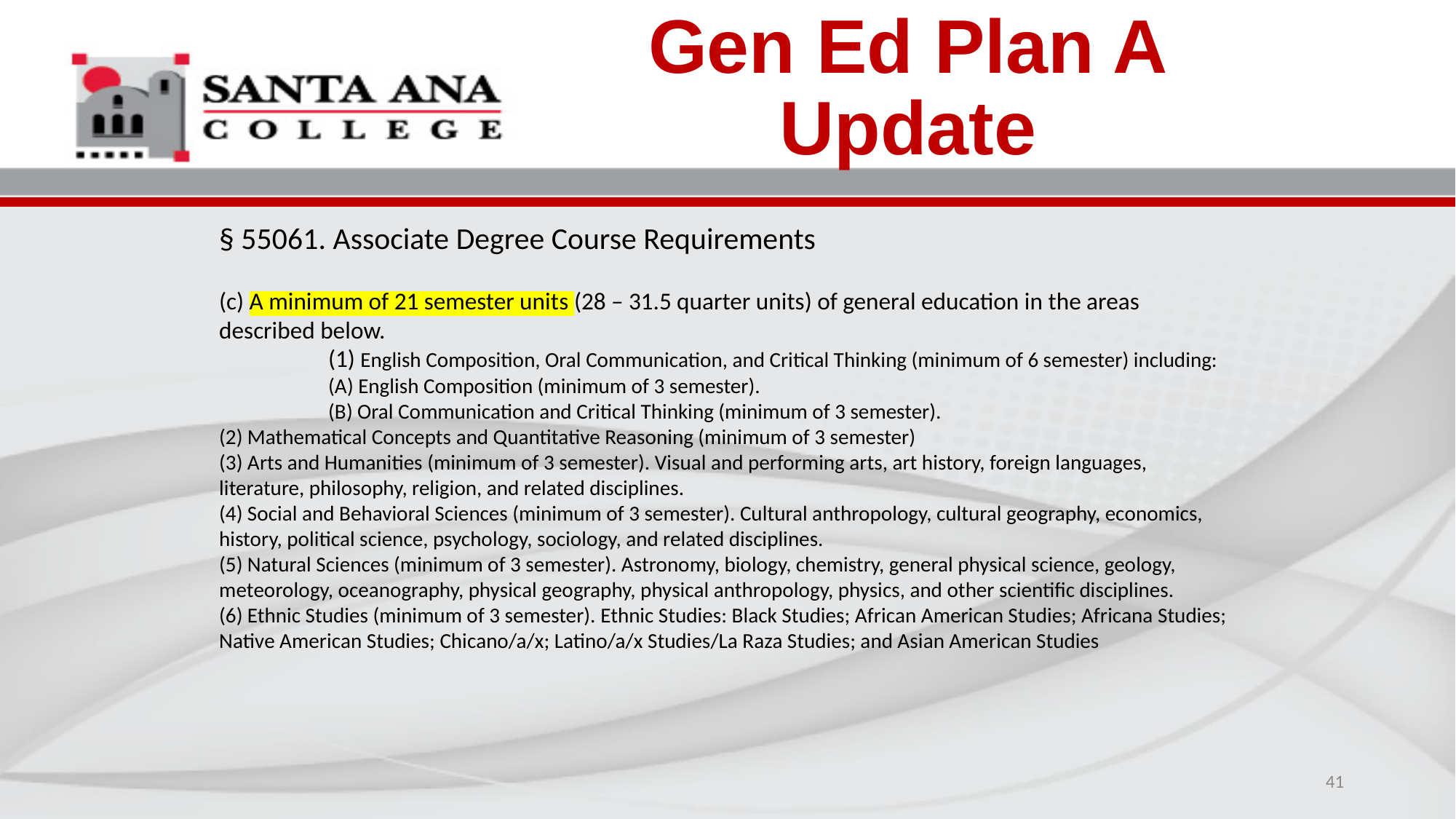

# Gen Ed Plan A Update
§ 55061. Associate Degree Course Requirements

(c) A minimum of 21 semester units (28 – 31.5 quarter units) of general education in the areas
described below.
	(1) English Composition, Oral Communication, and Critical Thinking (minimum of 6 semester) including:
	(A) English Composition (minimum of 3 semester).
	(B) Oral Communication and Critical Thinking (minimum of 3 semester).
(2) Mathematical Concepts and Quantitative Reasoning (minimum of 3 semester)
(3) Arts and Humanities (minimum of 3 semester). Visual and performing arts, art history, foreign languages, literature, philosophy, religion, and related disciplines.
(4) Social and Behavioral Sciences (minimum of 3 semester). Cultural anthropology, cultural geography, economics, history, political science, psychology, sociology, and related disciplines.
(5) Natural Sciences (minimum of 3 semester). Astronomy, biology, chemistry, general physical science, geology, meteorology, oceanography, physical geography, physical anthropology, physics, and other scientific disciplines.
(6) Ethnic Studies (minimum of 3 semester). Ethnic Studies: Black Studies; African American Studies; Africana Studies; Native American Studies; Chicano/a/x; Latino/a/x Studies/La Raza Studies; and Asian American Studies
41